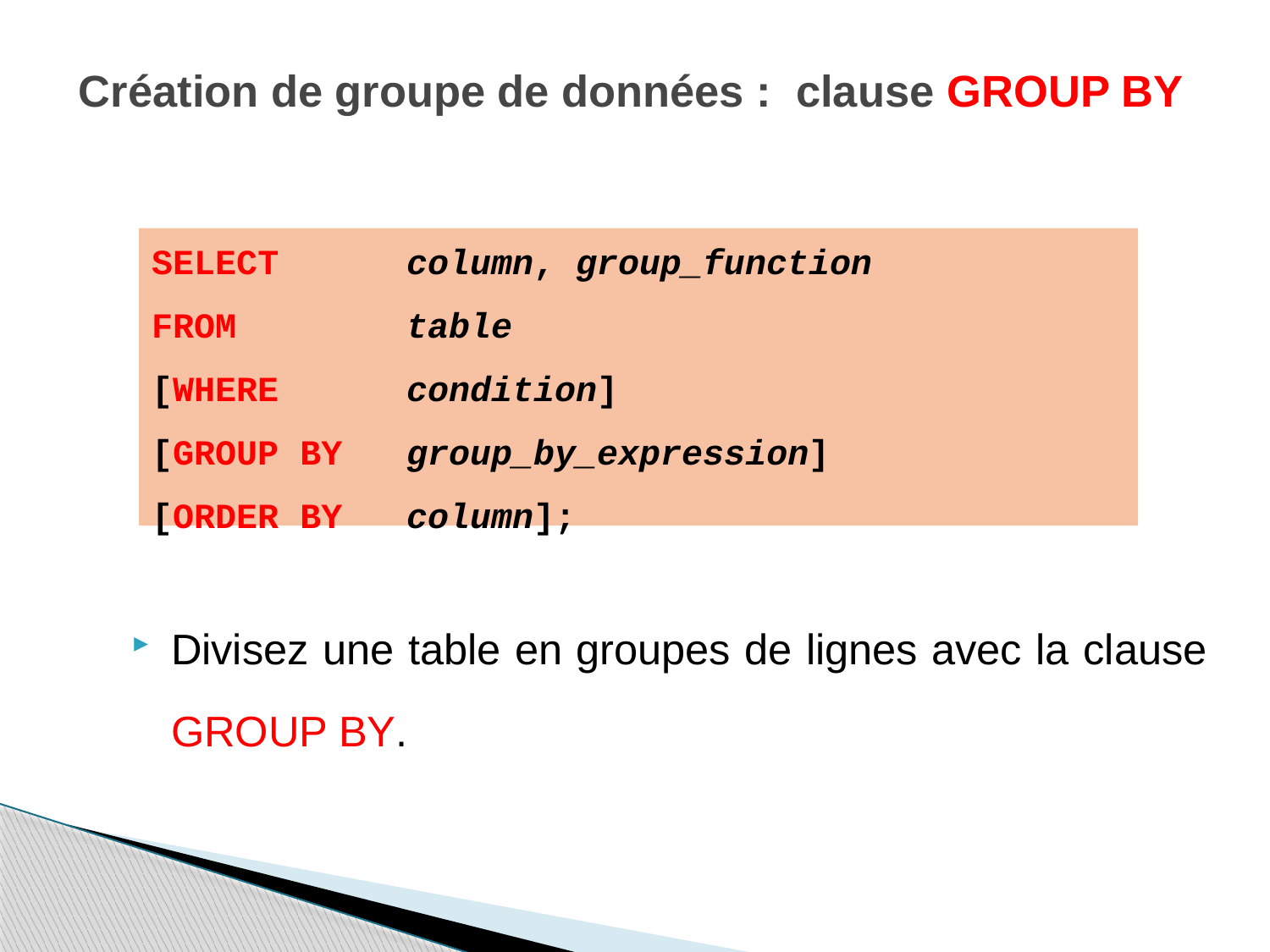

# Création de groupe de données :  clause GROUP BY
SELECT	column, group_function
FROM		table
[WHERE	condition]
[GROUP BY	group_by_expression]
[ORDER BY	column];
Divisez une table en groupes de lignes avec la clause GROUP BY.